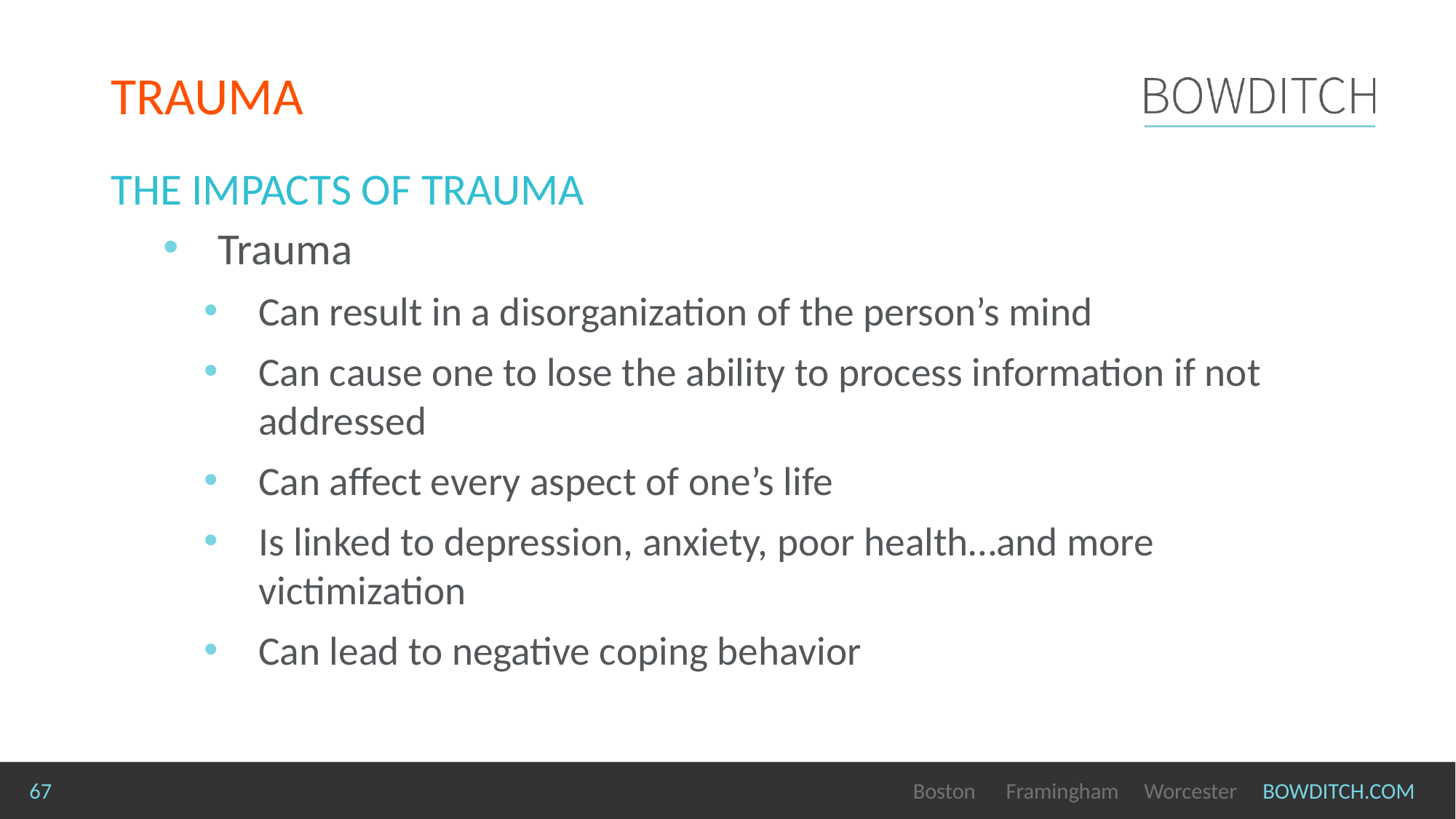

# TRAUMA
THE IMPACTS OF TRAUMA
Trauma
Can result in a disorganization of the person’s mind
Can cause one to lose the ability to process information if not addressed
Can affect every aspect of one’s life
Is linked to depression, anxiety, poor health…and more victimization
Can lead to negative coping behavior
 Page 67